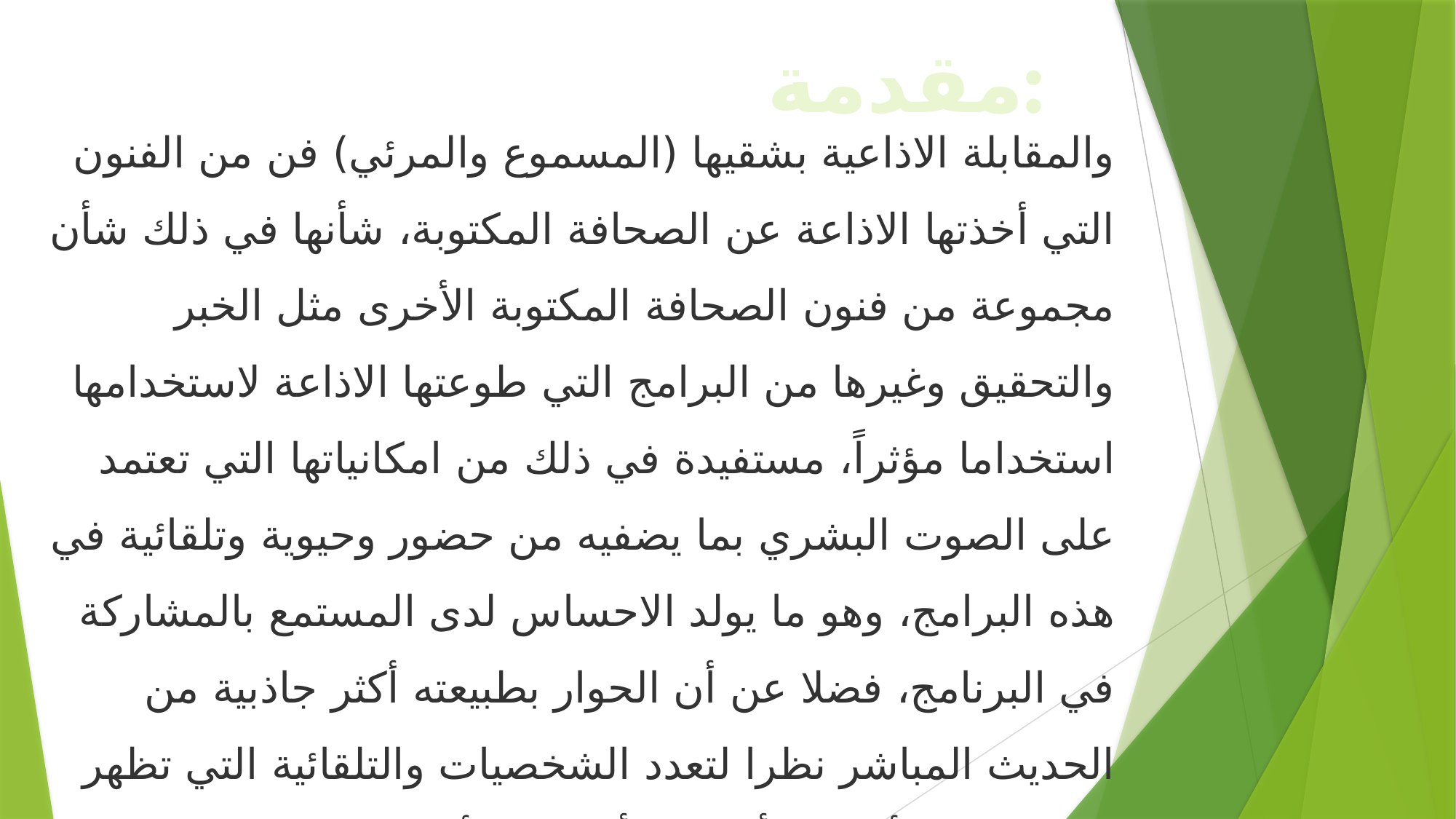

مقدمة:
والمقابلة الاذاعية بشقيها (المسموع والمرئي) فن من الفنون التي أخذتها الاذاعة عن الصحافة المكتوبة، شأنها في ذلك شأن مجموعة من فنون الصحافة المكتوبة الأخرى مثل الخبر والتحقيق وغيرها من البرامج التي طوعتها الاذاعة لاستخدامها استخداما مؤثراً، مستفيدة في ذلك من امكانياتها التي تعتمد على الصوت البشري بما يضفيه من حضور وحيوية وتلقائية في هذه البرامج، وهو ما يولد الاحساس لدى المستمع بالمشاركة في البرنامج، فضلا عن أن الحوار بطبيعته أكثر جاذبية من الحديث المباشر نظرا لتعدد الشخصيات والتلقائية التي تظهر فيه، ونظرا لأنه يثير أو يجب أن يثير الأسئلة التي تراود المستمع بشأن الموضوع المطروق، وكذلك فإن الحوار عادة ما يكون باللهجة التي تلقى اقبالا من جمهور المتلقين أكثر مما تلقاه لغة الكتابة